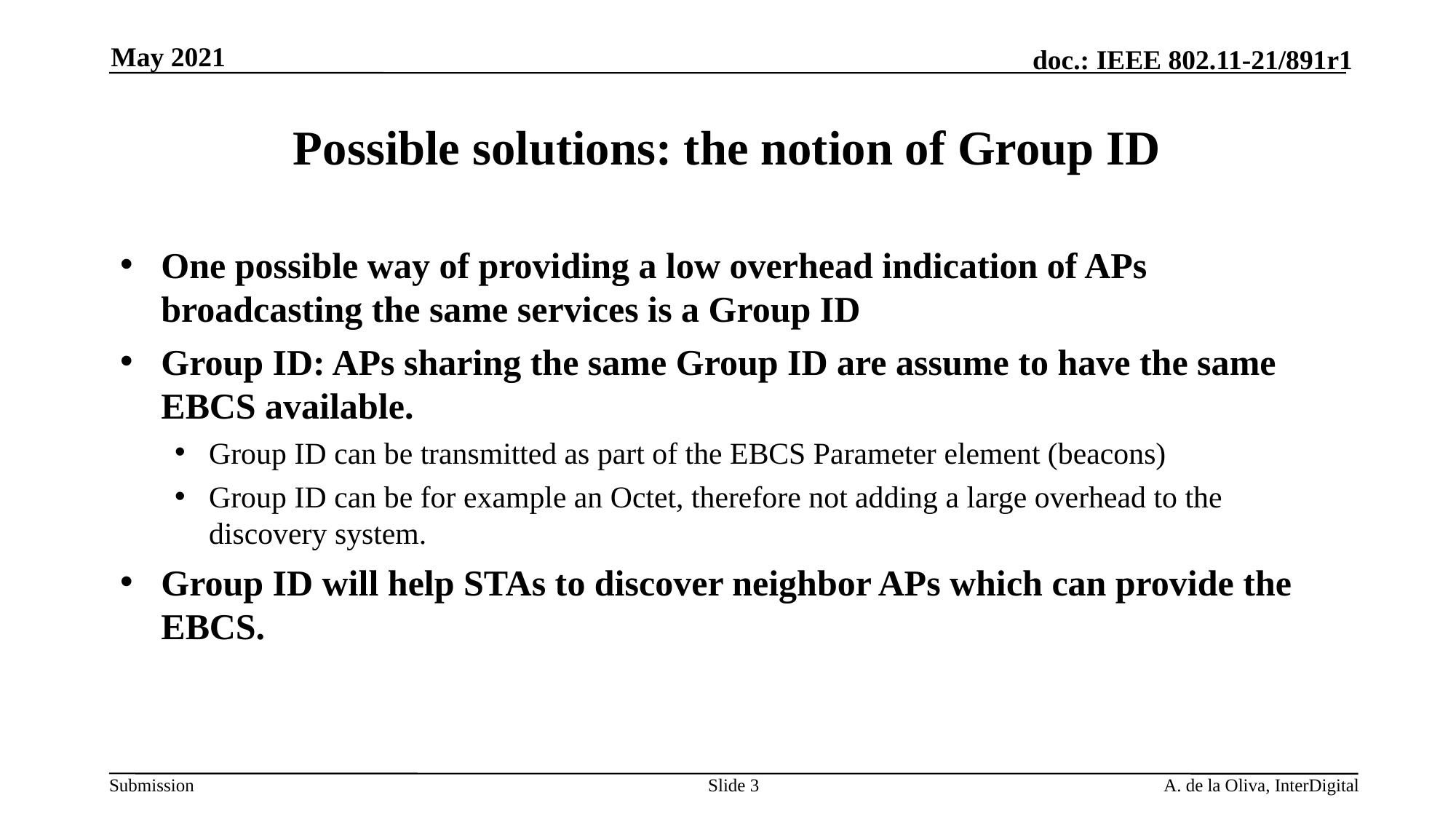

May 2021
# Possible solutions: the notion of Group ID
One possible way of providing a low overhead indication of APs broadcasting the same services is a Group ID
Group ID: APs sharing the same Group ID are assume to have the same EBCS available.
Group ID can be transmitted as part of the EBCS Parameter element (beacons)
Group ID can be for example an Octet, therefore not adding a large overhead to the discovery system.
Group ID will help STAs to discover neighbor APs which can provide the EBCS.
Slide 3
A. de la Oliva, InterDigital